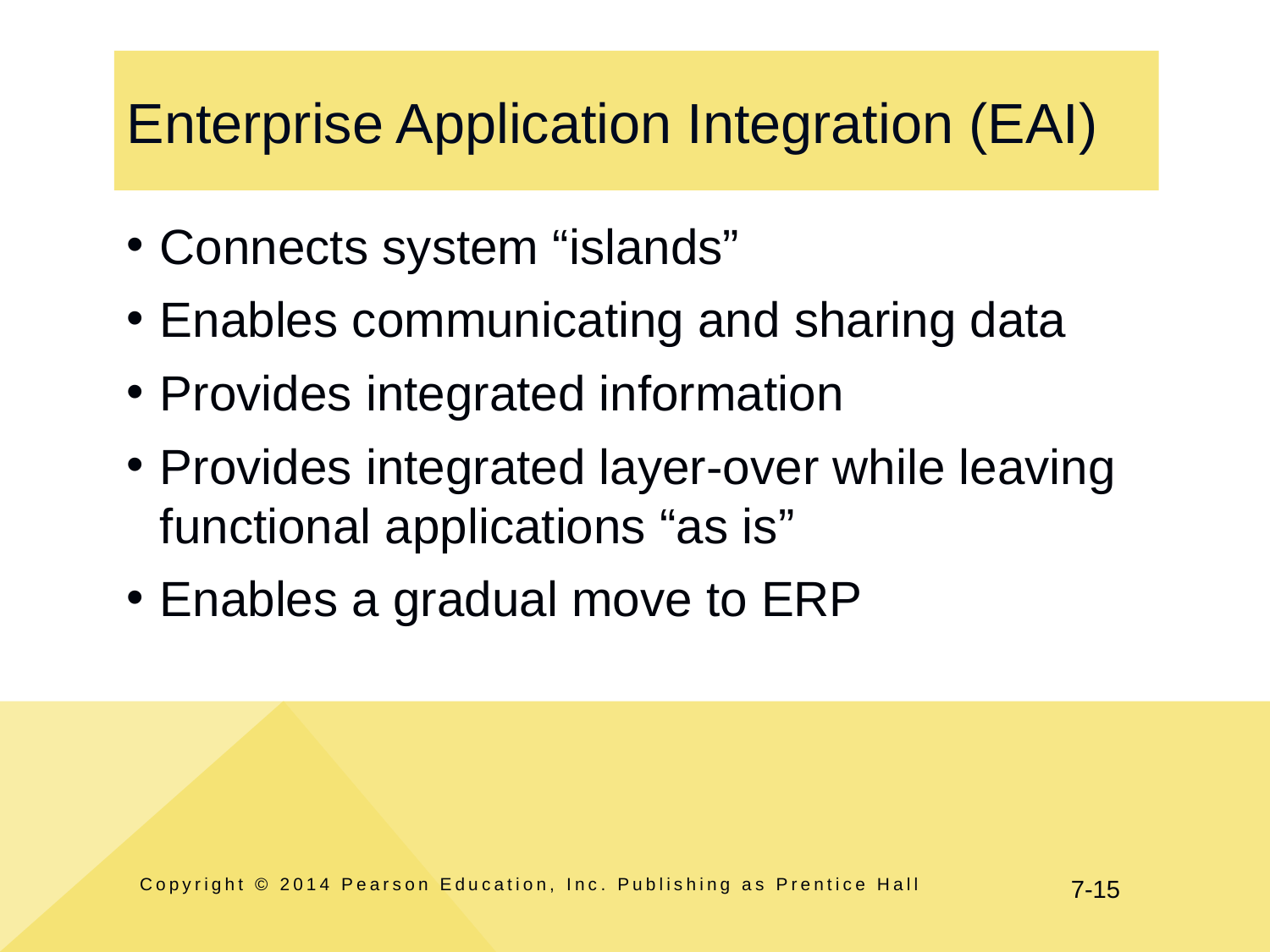

# Enterprise Application Integration (EAI)
Connects system “islands”
Enables communicating and sharing data
Provides integrated information
Provides integrated layer-over while leaving functional applications “as is”
Enables a gradual move to ERP
Copyright © 2014 Pearson Education, Inc. Publishing as Prentice Hall